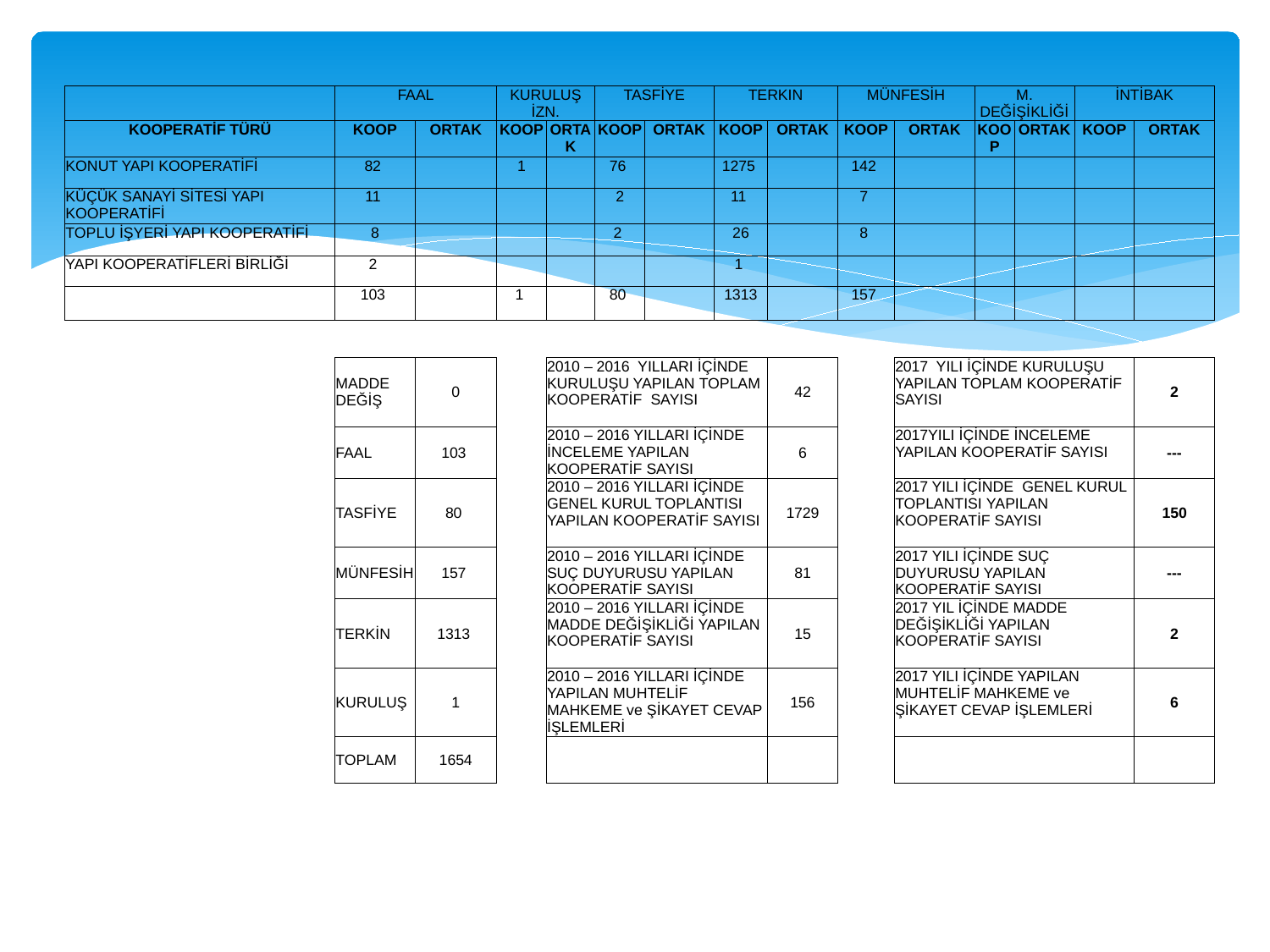

|  | FAAL |  |  |  | KURULUŞ İZN. |  | TASFİYE |  |  |  | TERKIN |  |  | MÜNFESİH |  |  |  | M. DEĞİŞİKLİĞİ |  |  |  | İNTİBAK |  |  |
| --- | --- | --- | --- | --- | --- | --- | --- | --- | --- | --- | --- | --- | --- | --- | --- | --- | --- | --- | --- | --- | --- | --- | --- | --- |
| KOOPERATİF TÜRÜ | KOOP |  | ORTAK |  | KOOP | ORTAK | KOOP |  | ORTAK |  | KOOP | ORTAK |  | KOOP |  | ORTAK |  | KOOP |  | ORTAK |  | KOOP |  | ORTAK |
| KONUT YAPI KOOPERATİFİ | 82 |  |  |  | 1 |  | 76 |  |  |  | 1275 |  |  | 142 |  |  |  |  |  |  |  |  |  |  |
| KÜÇÜK SANAYİ SİTESİ YAPI KOOPERATİFİ | 11 |  |  |  |  |  | 2 |  |  |  | 11 |  |  | 7 |  |  |  |  |  |  |  |  |  |  |
| TOPLU İŞYERİ YAPI KOOPERATİFİ | 8 |  |  |  |  |  | 2 |  |  |  | 26 |  |  | 8 |  |  |  |  |  |  |  |  |  |  |
| YAPI KOOPERATİFLERİ BİRLİĞİ | 2 |  |  |  |  |  |  |  |  |  | 1 |  |  |  |  |  |  |  |  |  |  |  |  |  |
|  | 103 |  |  |  | 1 |  | 80 |  |  |  | 1313 |  |  | 157 |  |  |  |  |  |  |  |  |  |  |
|  |  |  |  |  |  |  |  |  |  |  |  |  |  |  |  |  |  |  |  |  |  |  |  |  |
|  | MADDE DEĞİŞ |  | 0 |  |  | 2010 – 2016 YILLARI İÇİNDE KURULUŞU YAPILAN TOPLAM KOOPERATİF SAYISI |  |  |  |  |  | 42 |  |  |  | 2017 YILI İÇİNDE KURULUŞU YAPILAN TOPLAM KOOPERATİF SAYISI |  |  |  |  |  |  |  | 2 |
|  | FAAL |  | 103 |  |  | 2010 – 2016 YILLARI İÇİNDE İNCELEME YAPILAN KOOPERATİF SAYISI |  |  |  |  |  | 6 |  |  |  | 2017YILI İÇİNDE İNCELEME YAPILAN KOOPERATİF SAYISI |  |  |  |  |  |  |  | --- |
|  | TASFİYE |  | 80 |  |  | 2010 – 2016 YILLARI İÇİNDE GENEL KURUL TOPLANTISI YAPILAN KOOPERATİF SAYISI |  |  |  |  |  | 1729 |  |  |  | 2017 YILI İÇİNDE GENEL KURUL TOPLANTISI YAPILAN KOOPERATİF SAYISI |  |  |  |  |  |  |  | 150 |
|  | MÜNFESİH |  | 157 |  |  | 2010 – 2016 YILLARI İÇİNDE SUÇ DUYURUSU YAPILAN KOOPERATİF SAYISI |  |  |  |  |  | 81 |  |  |  | 2017 YILI İÇİNDE SUÇ DUYURUSU YAPILAN KOOPERATİF SAYISI |  |  |  |  |  |  |  | --- |
|  | TERKİN |  | 1313 |  |  | 2010 – 2016 YILLARI İÇİNDE MADDE DEĞİŞİKLİĞİ YAPILAN KOOPERATİF SAYISI |  |  |  |  |  | 15 |  |  |  | 2017 YIL İÇİNDE MADDE DEĞİŞİKLİĞİ YAPILAN KOOPERATİF SAYISI |  |  |  |  |  |  |  | 2 |
|  | KURULUŞ |  | 1 |  |  | 2010 – 2016 YILLARI İÇİNDE YAPILAN MUHTELİF MAHKEME ve ŞİKAYET CEVAP İŞLEMLERİ |  |  |  |  |  | 156 |  |  |  | 2017 YILI İÇİNDE YAPILAN MUHTELİF MAHKEME ve ŞİKAYET CEVAP İŞLEMLERİ |  |  |  |  |  |  |  | 6 |
|  | TOPLAM |  | 1654 |  |  |  |  |  |  |  |  |  |  |  |  |  |  |  |  |  |  |  |  |  |
|  |  |  |  |  |  |  |  |  |  |  |  |  |  |  |  |  |  |  |  |  |  |  |  |  |
|  |  |  |  |  |  |  |  |  |  |  |  |  |  |  |  |  |  |  |  |  |  |  |  |  |
|  |  |  |  |  |  |  |  |  |  |  |  |  |  |  |  |  |  |  |  |  |  |  |  |  |